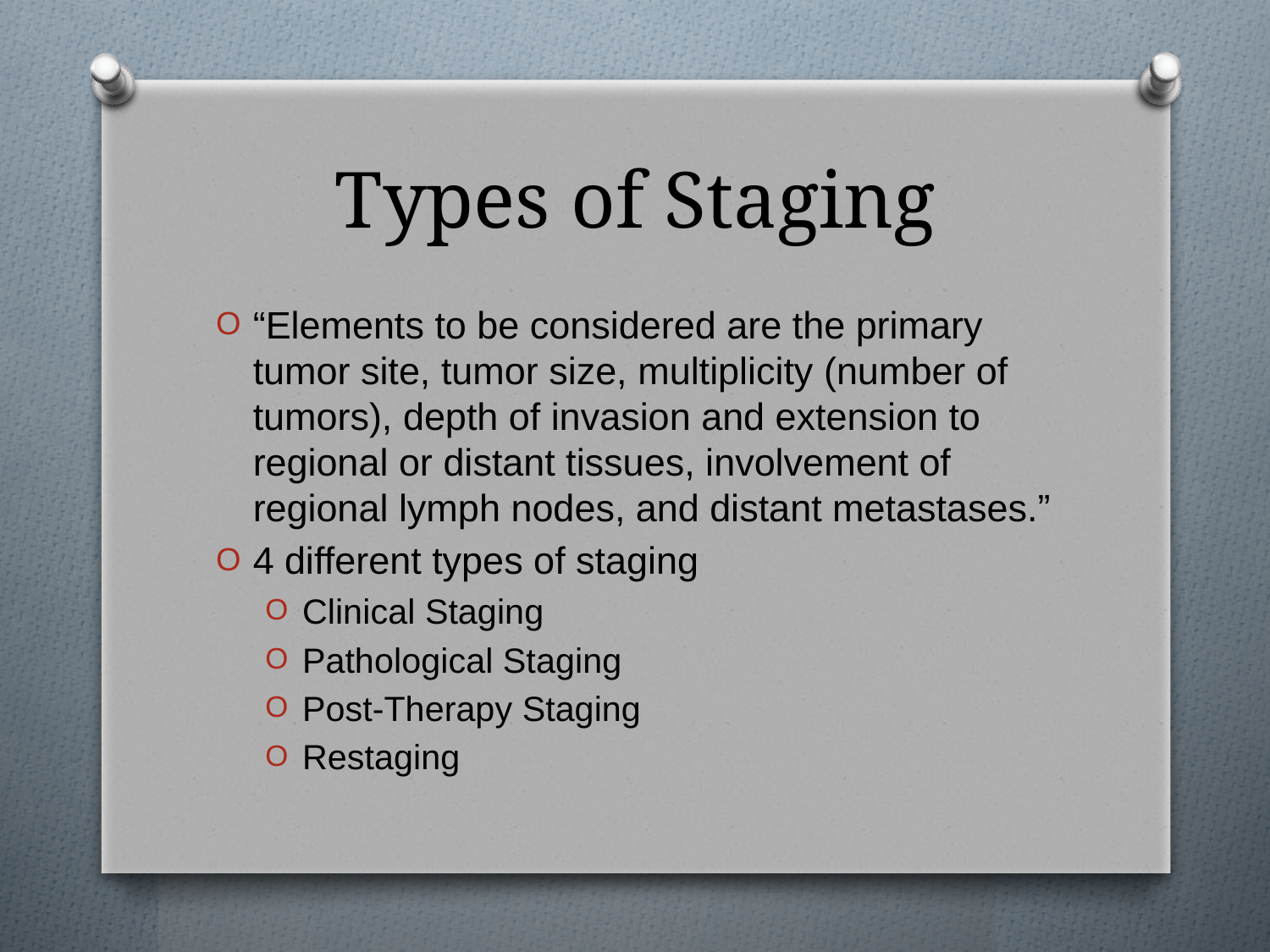

# Types of Staging
“Elements to be considered are the primary tumor site, tumor size, multiplicity (number of tumors), depth of invasion and extension to regional or distant tissues, involvement of regional lymph nodes, and distant metastases.”
4 different types of staging
Clinical Staging
Pathological Staging
Post-Therapy Staging
Restaging